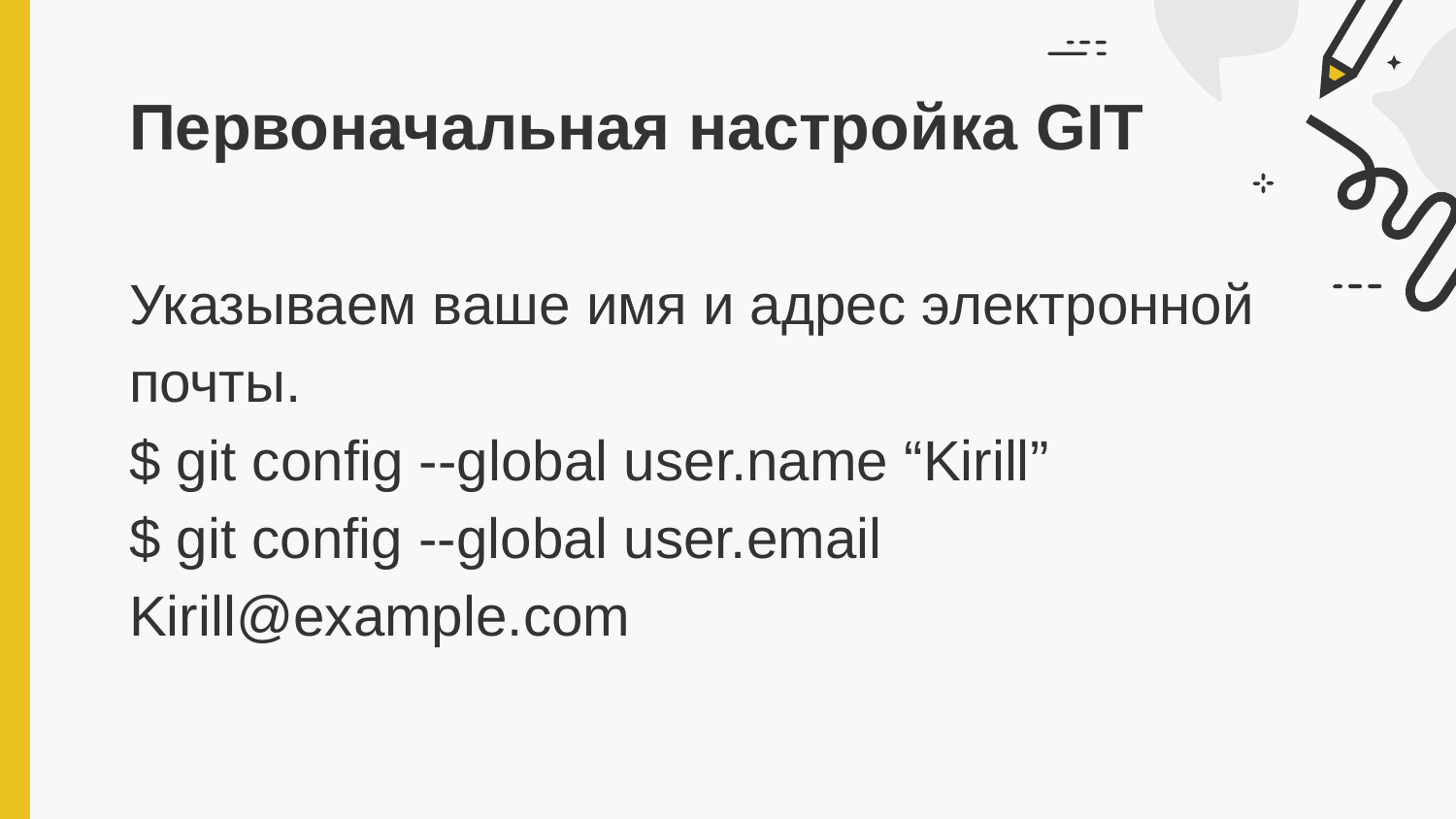

# Первоначальная настройка GIT
Указываем ваше имя и адрес электронной почты.
$ git config --global user.name “Kirill”
$ git config --global user.email Kirill@example.com